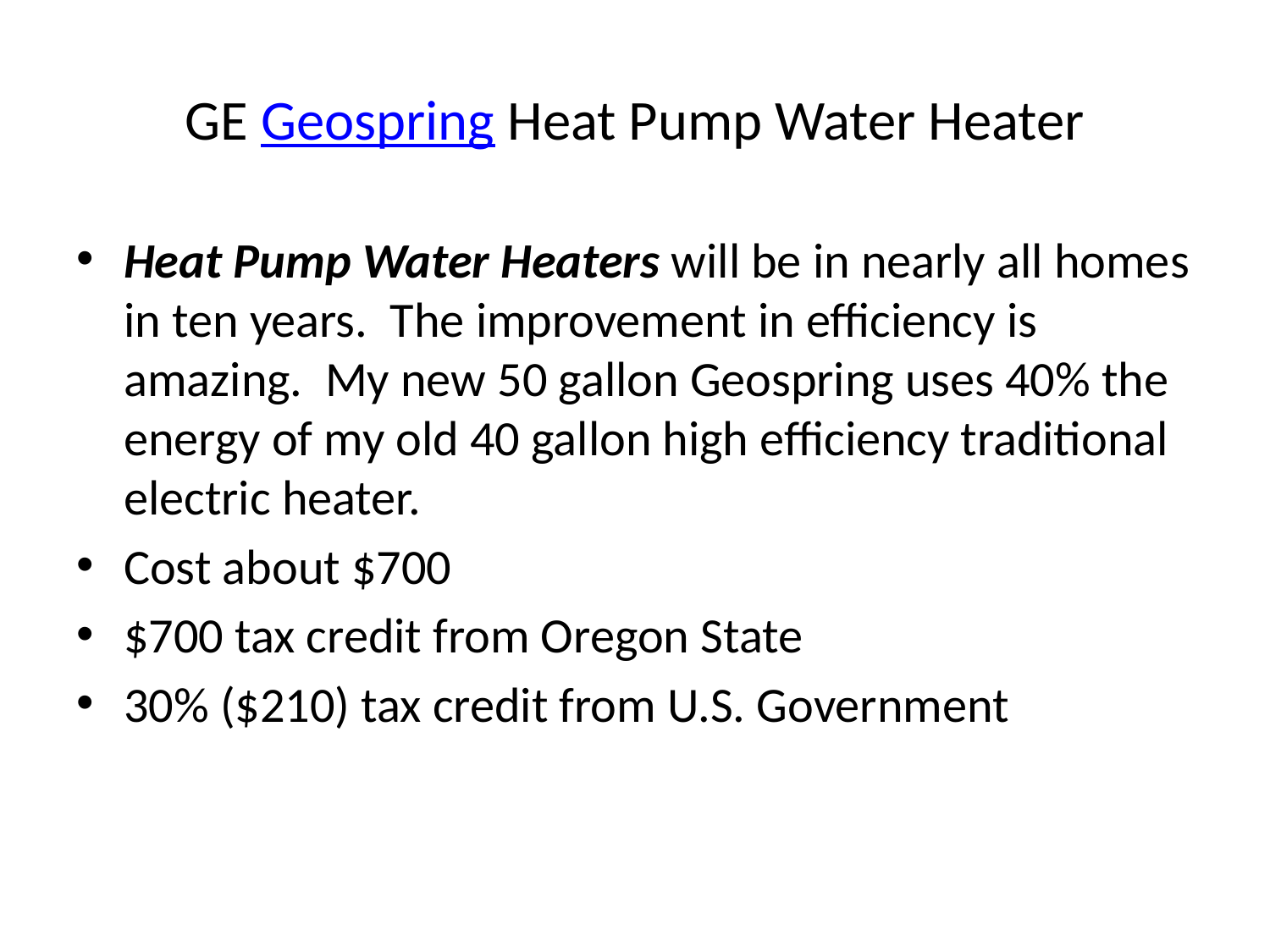

# GE Geospring Heat Pump Water Heater
Heat Pump Water Heaters will be in nearly all homes in ten years.  The improvement in efficiency is amazing.  My new 50 gallon Geospring uses 40% the energy of my old 40 gallon high efficiency traditional electric heater.
Cost about $700
$700 tax credit from Oregon State
30% ($210) tax credit from U.S. Government